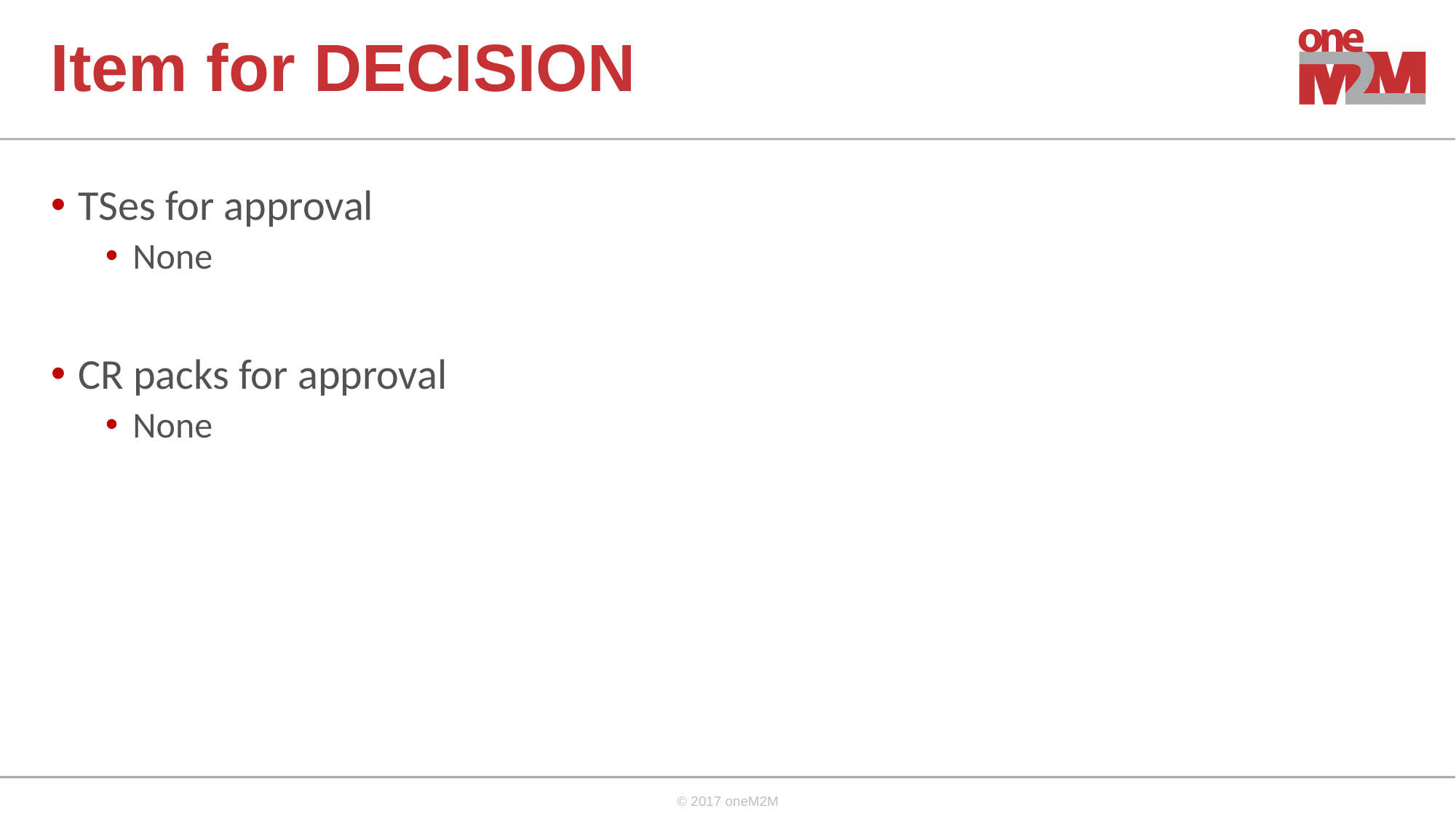

# Item for DECISION
TSes for approval
None

CR packs for approval
None